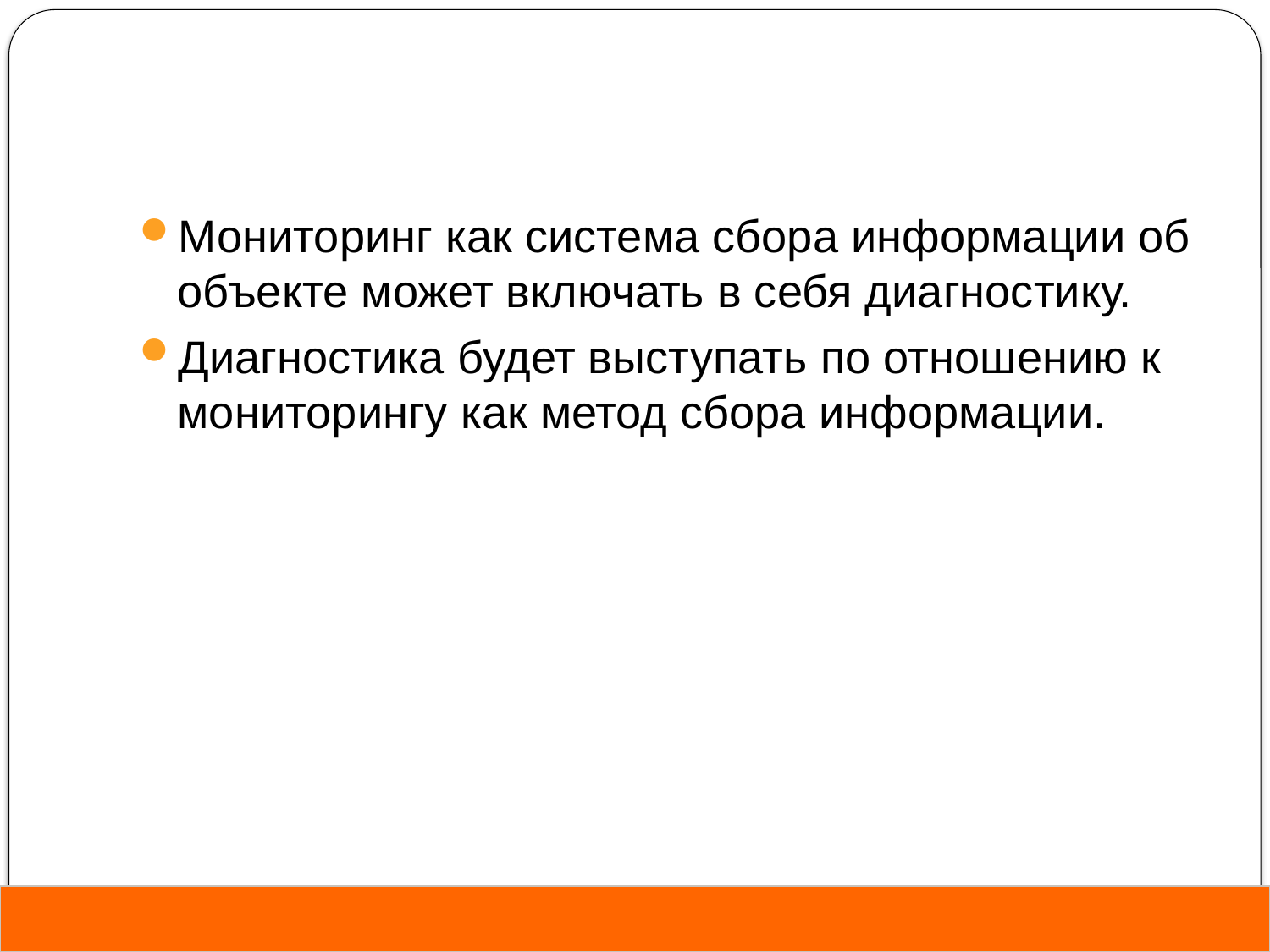

#
Мониторинг как система сбора информации об объекте может включать в себя диагностику.
Диагностика будет выступать по отношению к мониторингу как метод сбора информации.